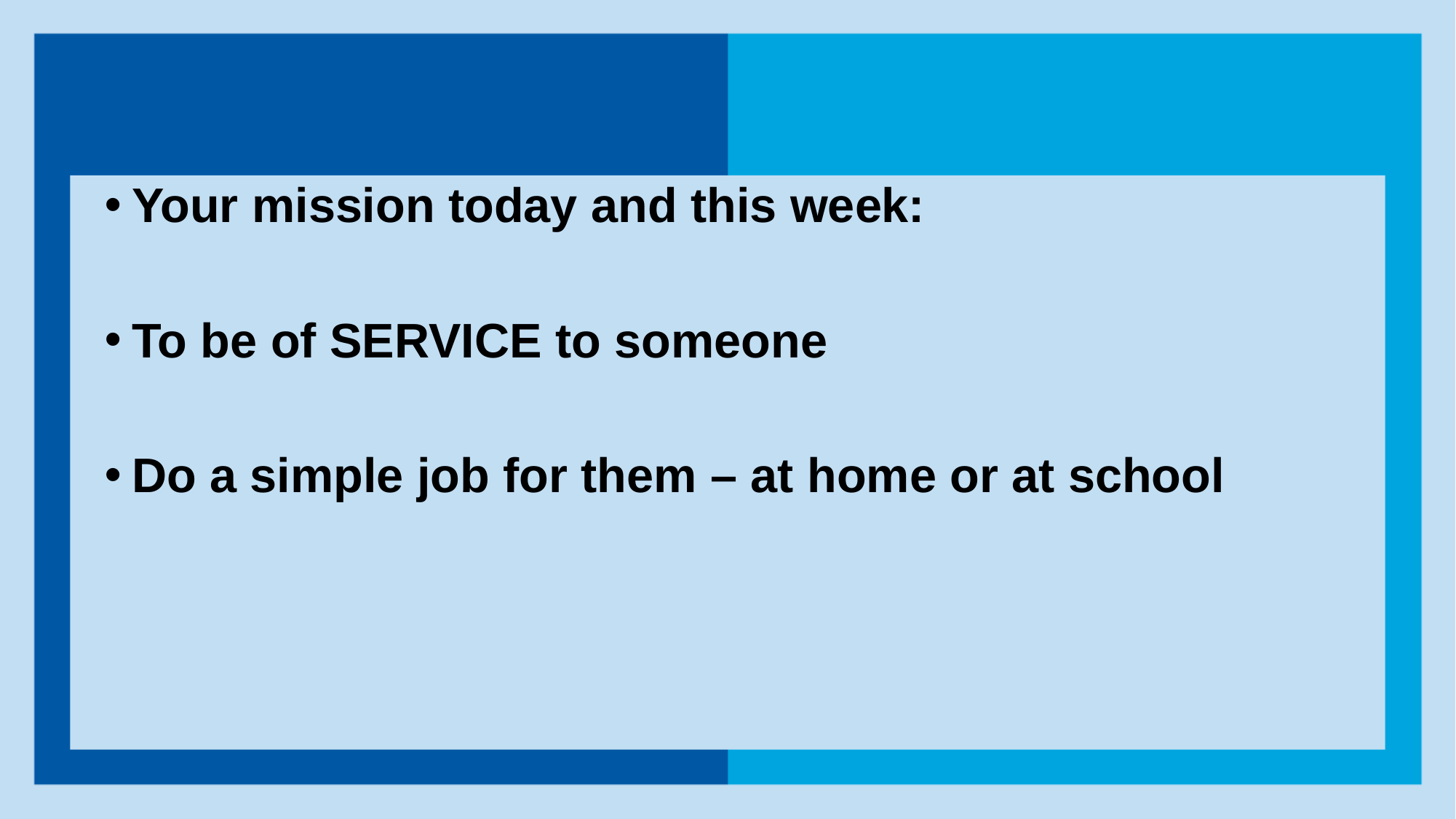

Your mission today and this week:

To be of SERVICE to someone

Do a simple job for them – at home or at school